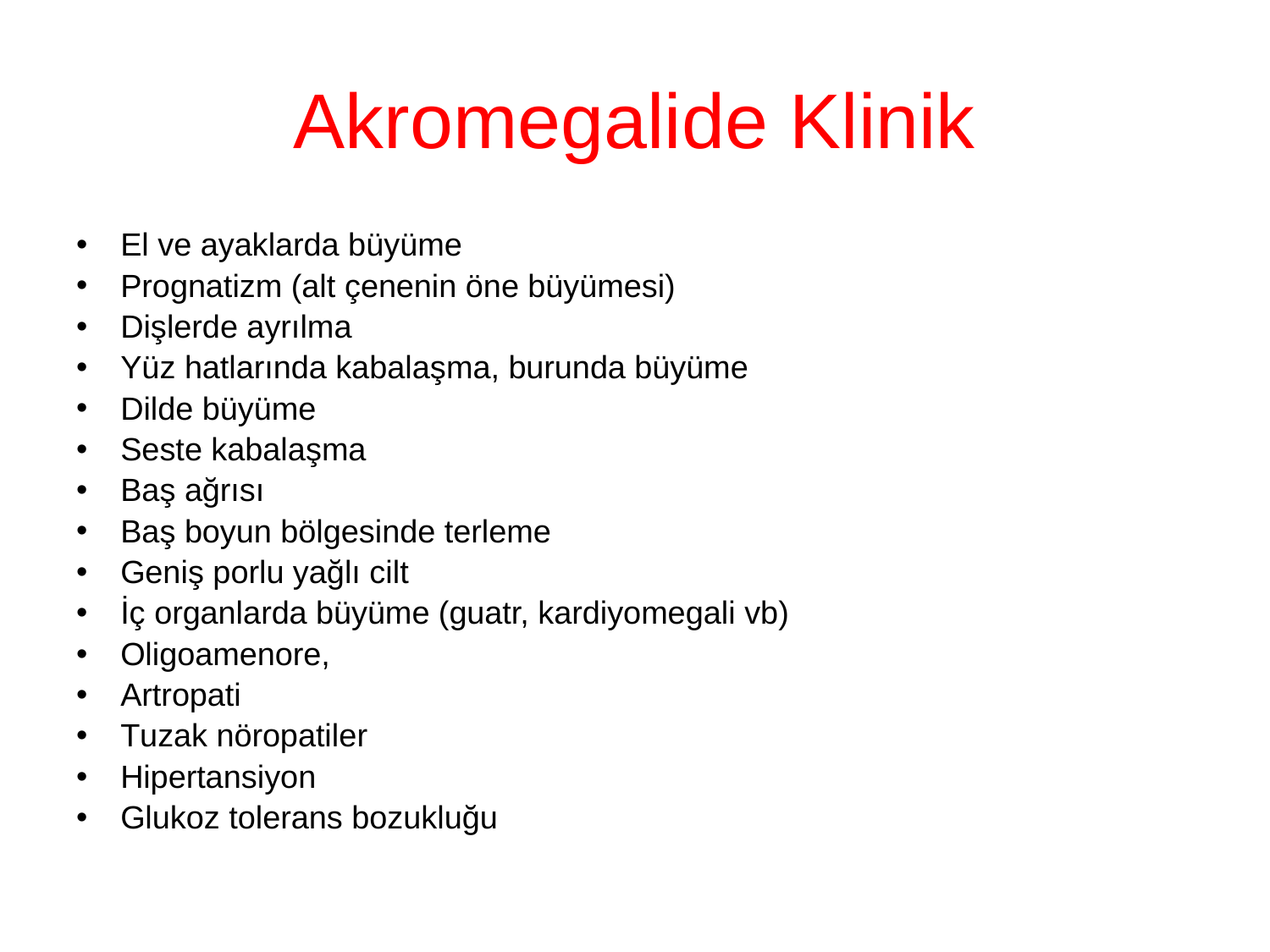

# Akromegalide Klinik
El ve ayaklarda büyüme
Prognatizm (alt çenenin öne büyümesi)
Dişlerde ayrılma
Yüz hatlarında kabalaşma, burunda büyüme
Dilde büyüme
Seste kabalaşma
Baş ağrısı
Baş boyun bölgesinde terleme
Geniş porlu yağlı cilt
İç organlarda büyüme (guatr, kardiyomegali vb)
Oligoamenore,
Artropati
Tuzak nöropatiler
Hipertansiyon
Glukoz tolerans bozukluğu